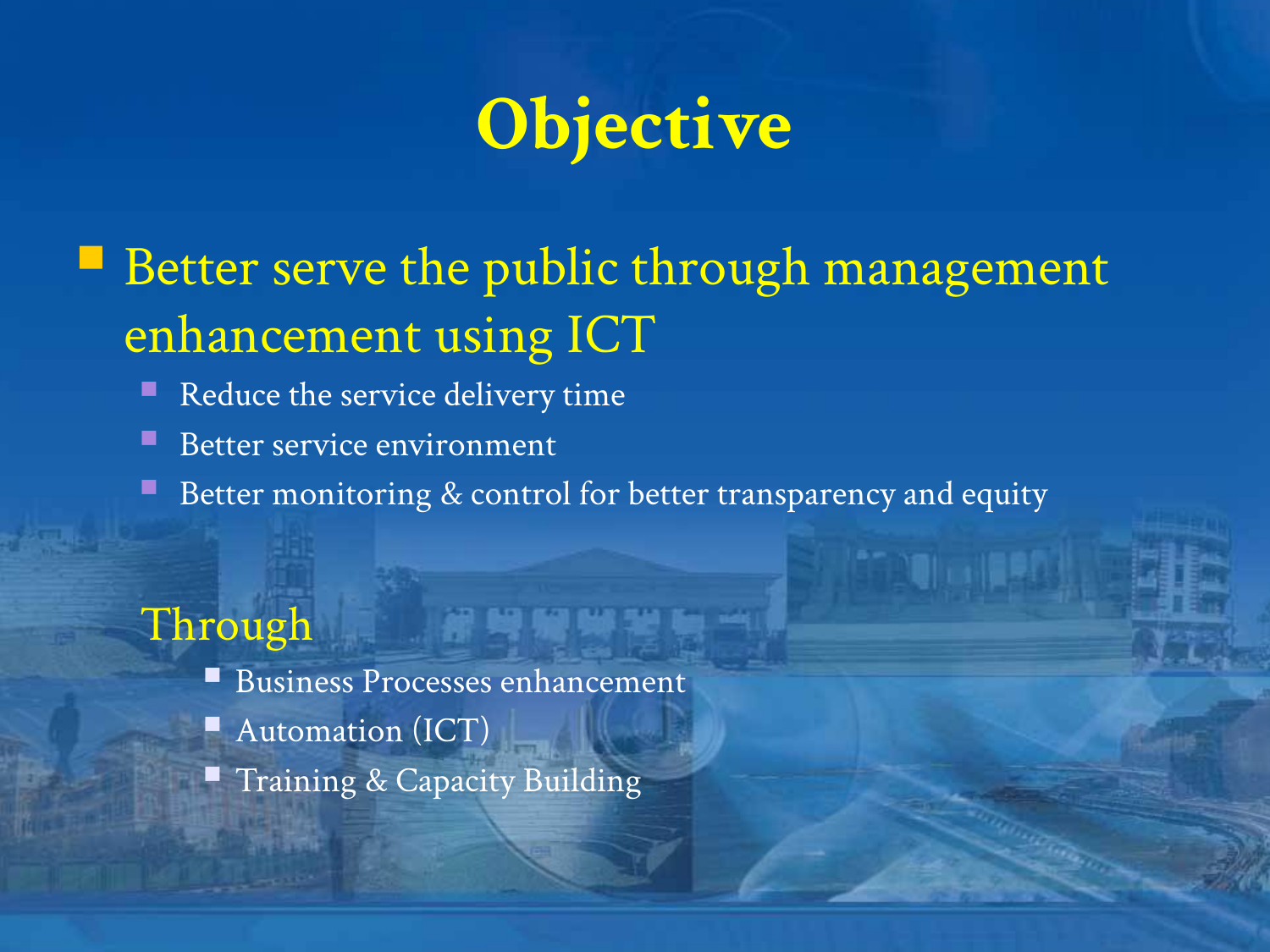

# Objective
Better serve the public through management enhancement using ICT
Reduce the service delivery time
Better service environment
Better monitoring & control for better transparency and equity

Through
Business Processes enhancement
Automation (ICT)
Training & Capacity Building